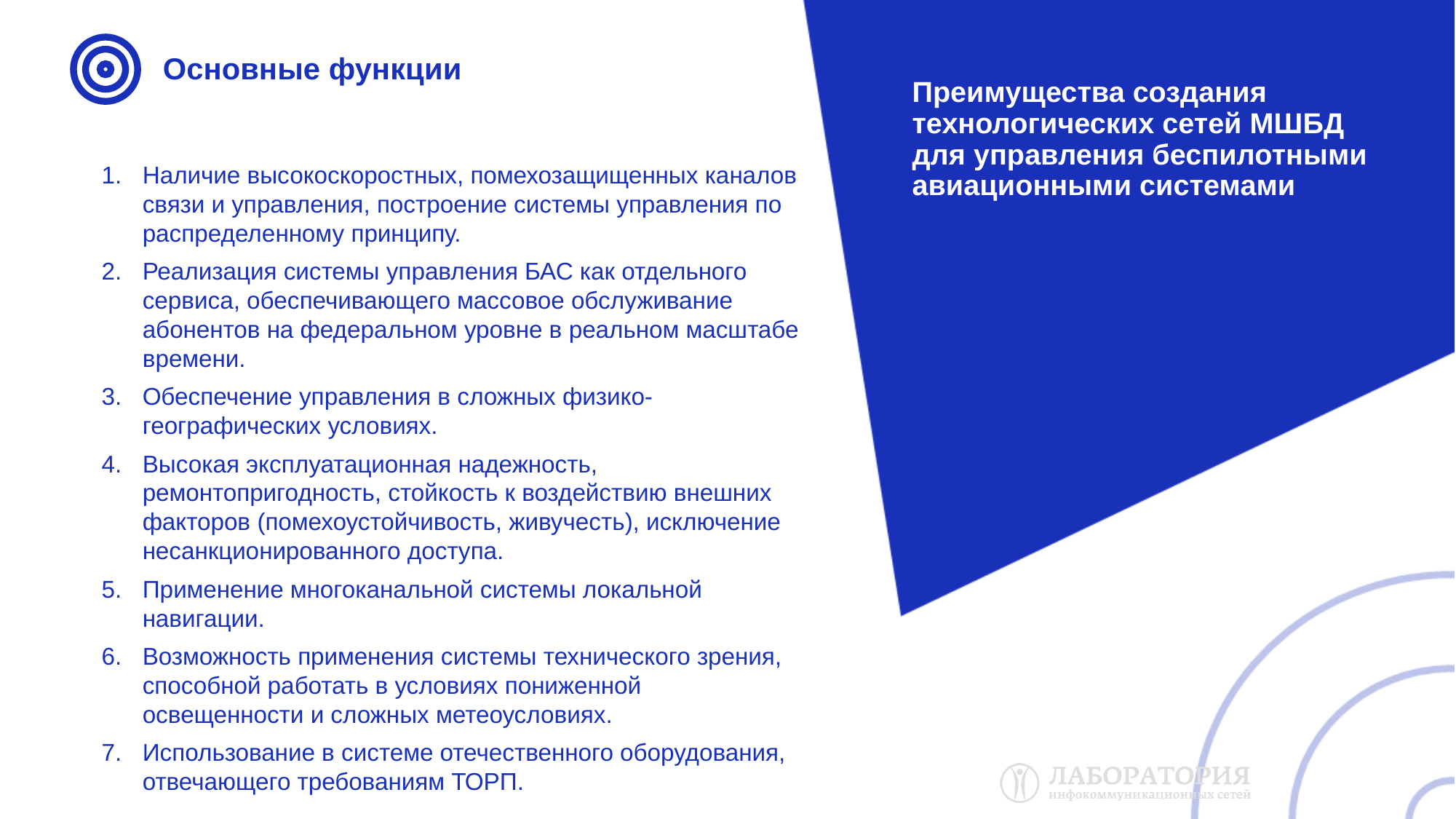

Преимущества создания технологических сетей МШБД
для управления беспилотными авиационными системами
Основные функции
Наличие высокоскоростных, помехозащищенных каналов связи и управления, построение системы управления по распределенному принципу.
Реализация системы управления БАС как отдельного сервиса, обеспечивающего массовое обслуживание абонентов на федеральном уровне в реальном масштабе времени.
Обеспечение управления в сложных физико-географических условиях.
Высокая эксплуатационная надежность, ремонтопригодность, стойкость к воздействию внешних факторов (помехоустойчивость, живучесть), исключение несанкционированного доступа.
Применение многоканальной системы локальной навигации.
Возможность применения системы технического зрения, способной работать в условиях пониженной освещенности и сложных метеоусловиях.
Использование в системе отечественного оборудования, отвечающего требованиям ТОРП.